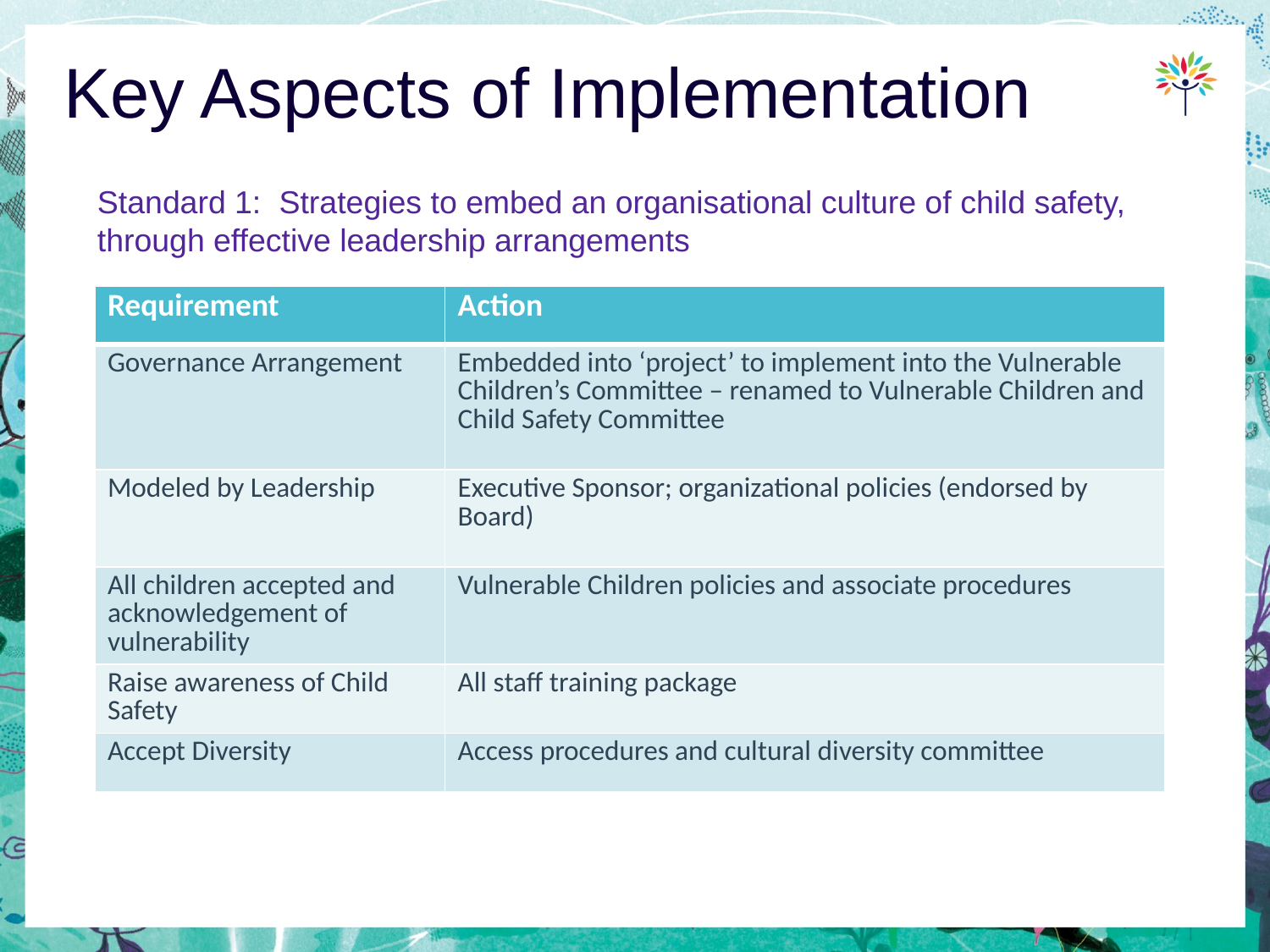

# Key Aspects of Implementation
Standard 1:  Strategies to embed an organisational culture of child safety,
through effective leadership arrangements
| Requirement | Action |
| --- | --- |
| Governance Arrangement | Embedded into ‘project’ to implement into the Vulnerable Children’s Committee – renamed to Vulnerable Children and Child Safety Committee |
| Modeled by Leadership | Executive Sponsor; organizational policies (endorsed by Board) |
| All children accepted and acknowledgement of vulnerability | Vulnerable Children policies and associate procedures |
| Raise awareness of Child Safety | All staff training package |
| Accept Diversity | Access procedures and cultural diversity committee |